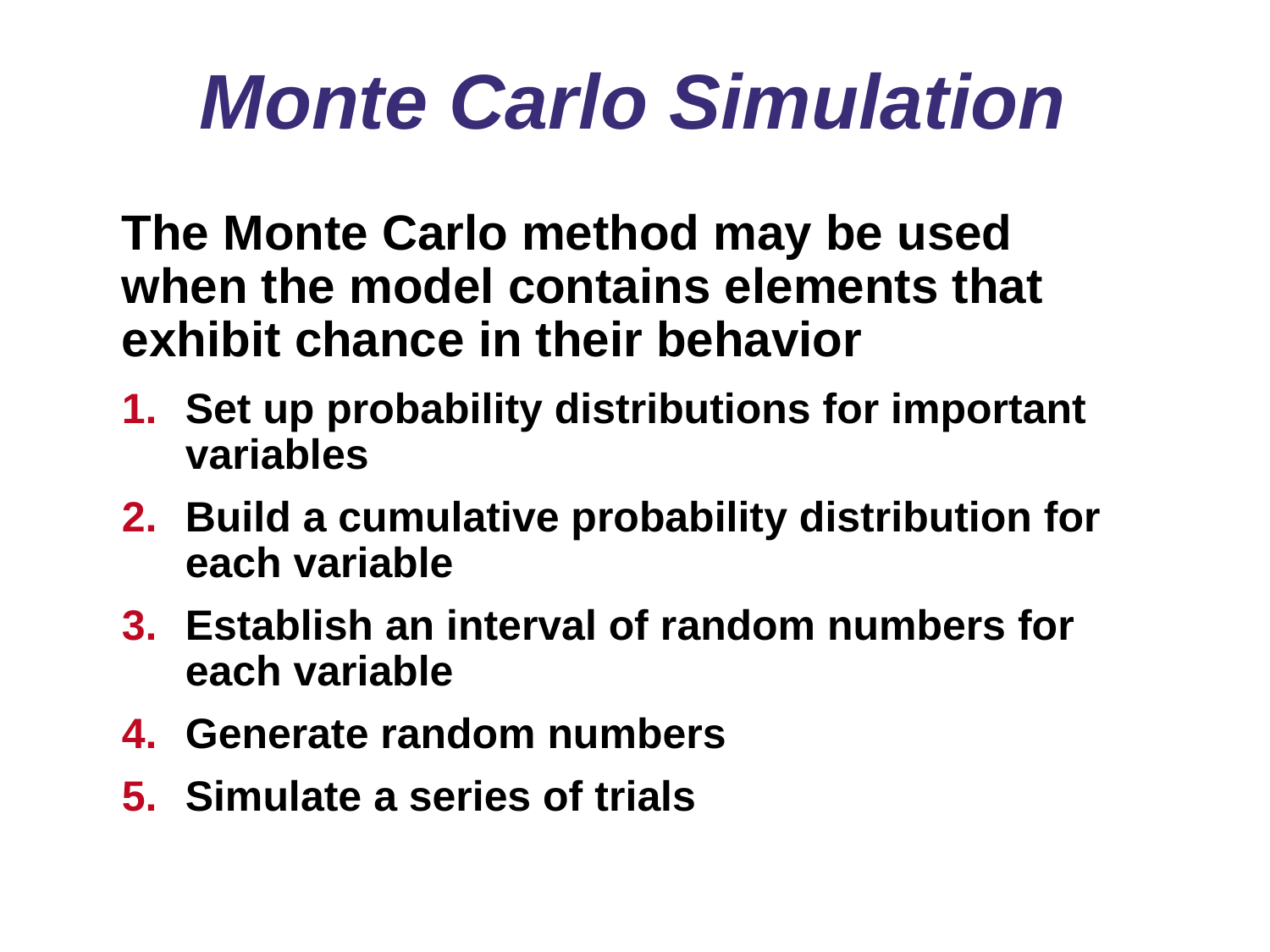

# Monte Carlo Simulation
The Monte Carlo method may be used
when the model contains elements that
exhibit chance in their behavior
Set up probability distributions for important variables
Build a cumulative probability distribution for each variable
Establish an interval of random numbers for each variable
Generate random numbers
Simulate a series of trials